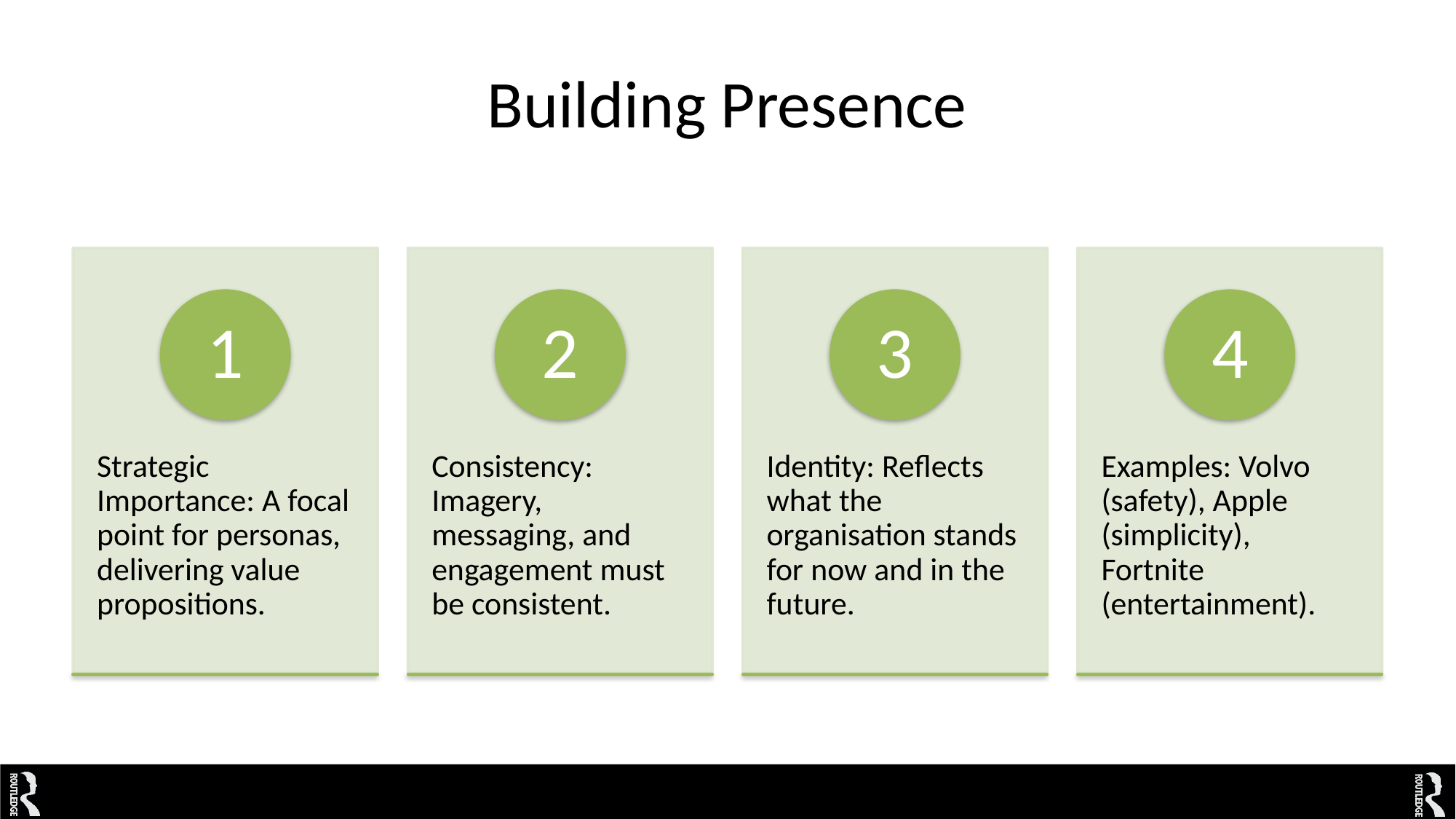

# Building Presence
Strategic Importance: A focal point for personas, delivering value propositions.
1
Consistency: Imagery, messaging, and engagement must be consistent.
2
Identity: Reflects what the organisation stands for now and in the future.
3
Examples: Volvo (safety), Apple (simplicity), Fortnite (entertainment).
4